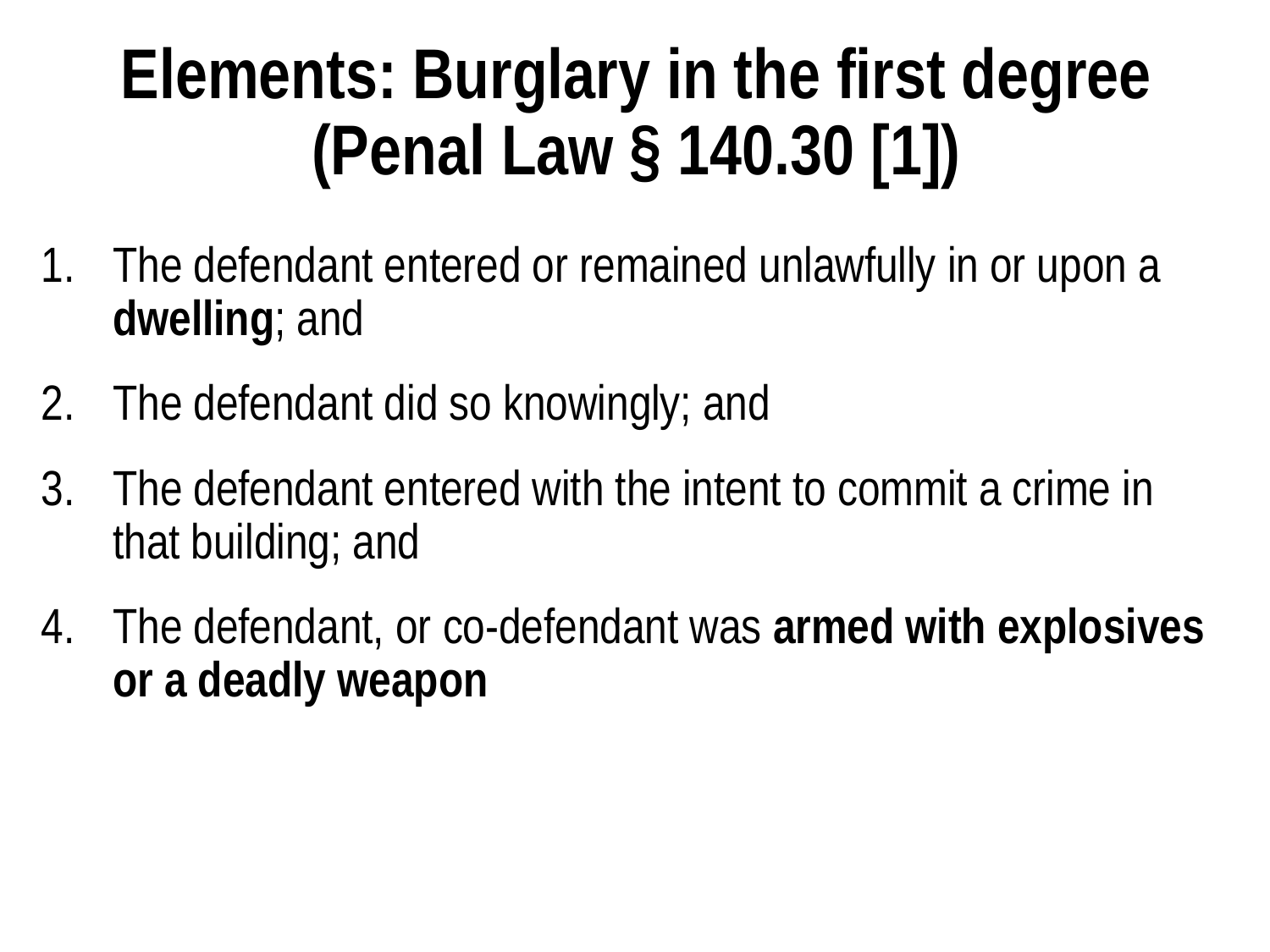

# Elements: Burglary in the first degree (Penal Law § 140.30 [1])
The defendant entered or remained unlawfully in or upon a dwelling; and
The defendant did so knowingly; and
The defendant entered with the intent to commit a crime in that building; and
The defendant, or co-defendant was armed with explosives or a deadly weapon